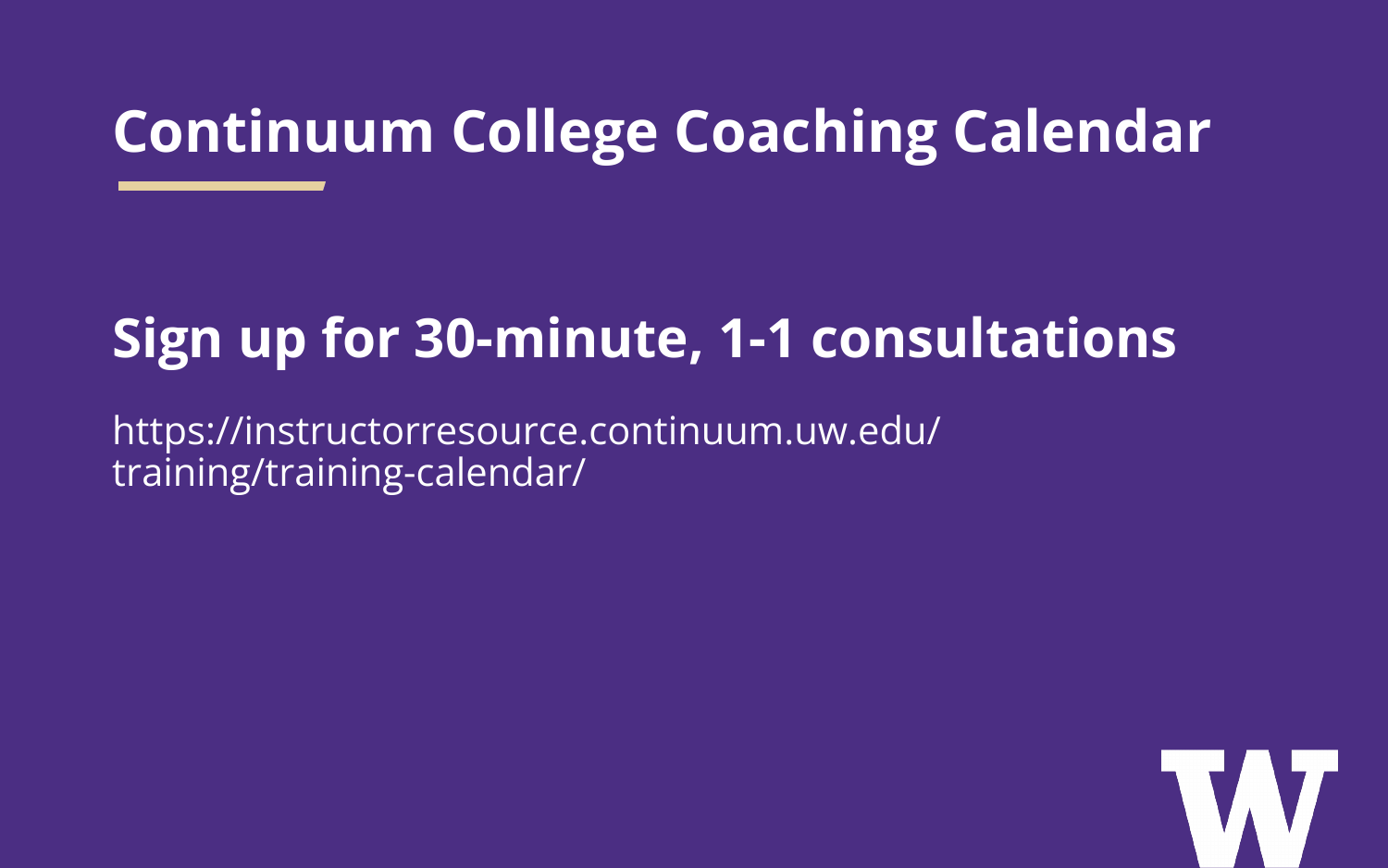

Continuum College Coaching Calendar
# Sign up for 30-minute, 1-1 consultations

https://instructorresource.continuum.uw.edu/training/training-calendar/